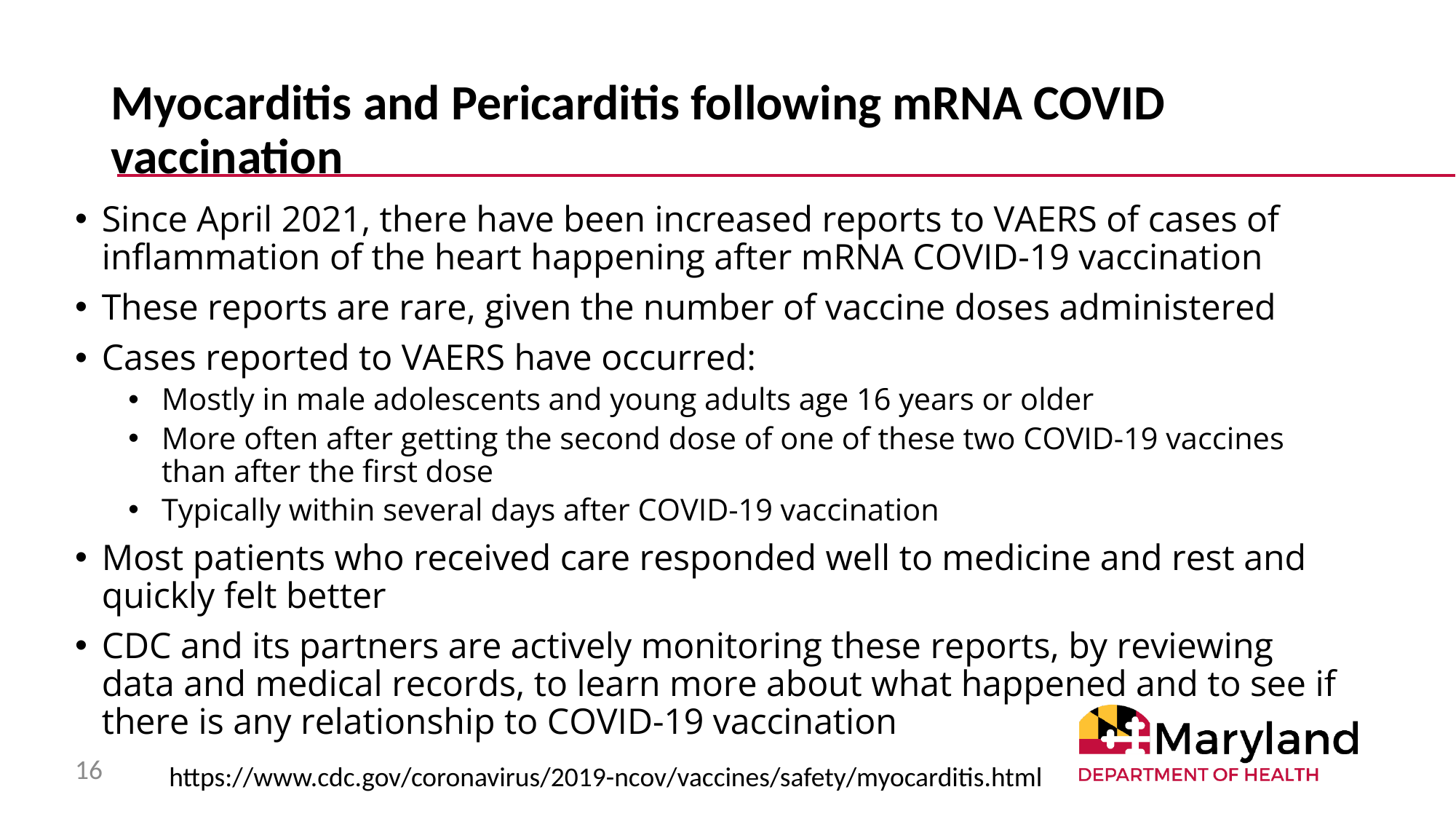

# Myocarditis and Pericarditis following mRNA COVID vaccination
Since April 2021, there have been increased reports to VAERS of cases of inflammation of the heart happening after mRNA COVID-19 vaccination
These reports are rare, given the number of vaccine doses administered
Cases reported to VAERS have occurred:
Mostly in male adolescents and young adults age 16 years or older
More often after getting the second dose of one of these two COVID-19 vaccines than after the first dose
Typically within several days after COVID-19 vaccination
Most patients who received care responded well to medicine and rest and quickly felt better
CDC and its partners are actively monitoring these reports, by reviewing data and medical records, to learn more about what happened and to see if there is any relationship to COVID-19 vaccination
16
https://www.cdc.gov/coronavirus/2019-ncov/vaccines/safety/myocarditis.html